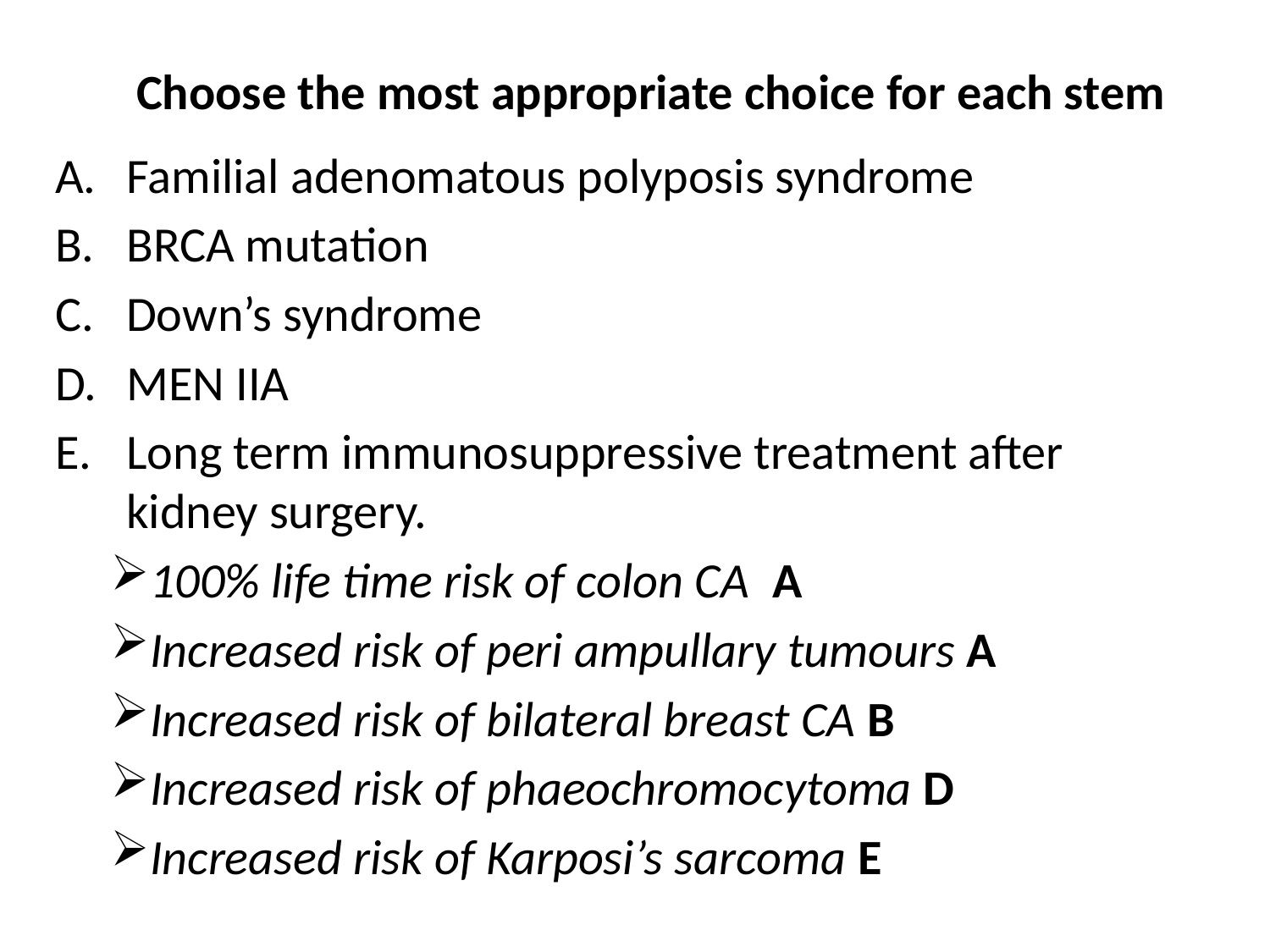

# Choose the most appropriate choice for each stem
Familial adenomatous polyposis syndrome
BRCA mutation
Down’s syndrome
MEN IIA
Long term immunosuppressive treatment after kidney surgery.
100% life time risk of colon CA  A
Increased risk of peri ampullary tumours A
Increased risk of bilateral breast CA B
Increased risk of phaeochromocytoma D
Increased risk of Karposi’s sarcoma E